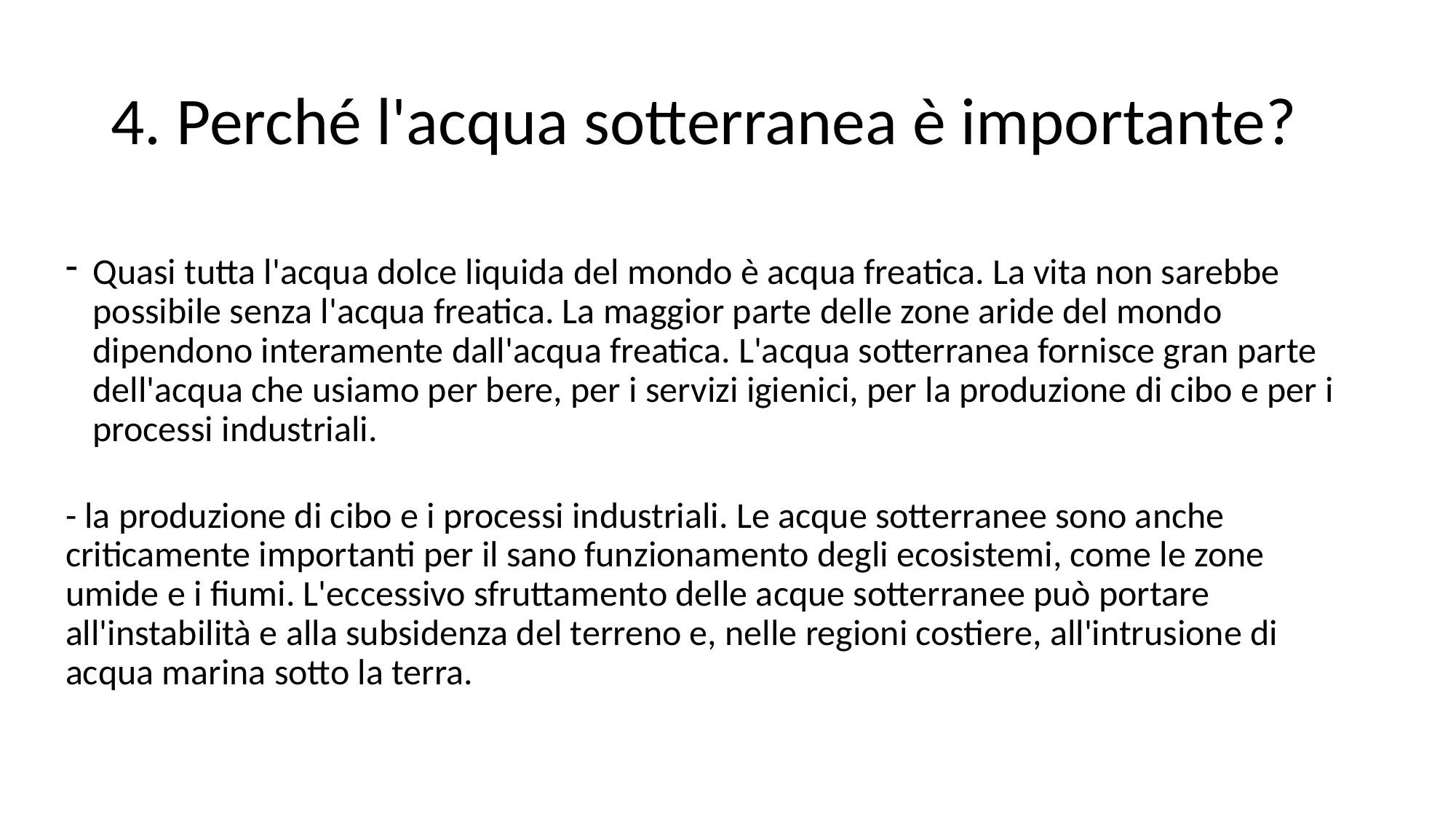

# 4. Perché l'acqua sotterranea è importante?
Quasi tutta l'acqua dolce liquida del mondo è acqua freatica. La vita non sarebbe possibile senza l'acqua freatica. La maggior parte delle zone aride del mondo dipendono interamente dall'acqua freatica. L'acqua sotterranea fornisce gran parte dell'acqua che usiamo per bere, per i servizi igienici, per la produzione di cibo e per i processi industriali.

- la produzione di cibo e i processi industriali. Le acque sotterranee sono anche criticamente importanti per il sano funzionamento degli ecosistemi, come le zone umide e i fiumi. L'eccessivo sfruttamento delle acque sotterranee può portare all'instabilità e alla subsidenza del terreno e, nelle regioni costiere, all'intrusione di acqua marina sotto la terra.